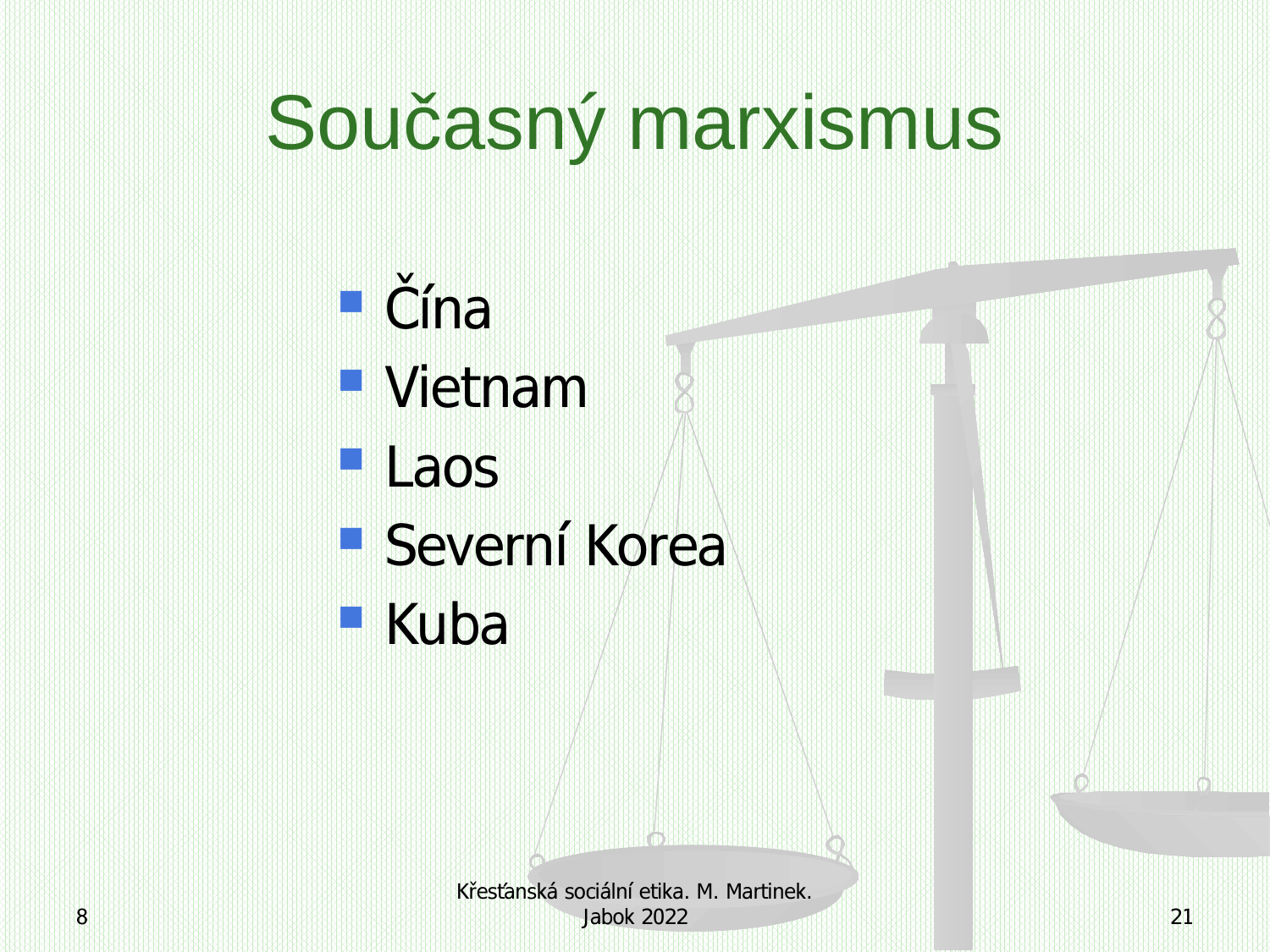

# Současný marxismus
Čína
Vietnam
Laos
Severní Korea
Kuba
8
Křesťanská sociální etika. M. Martinek. Jabok 2022
21